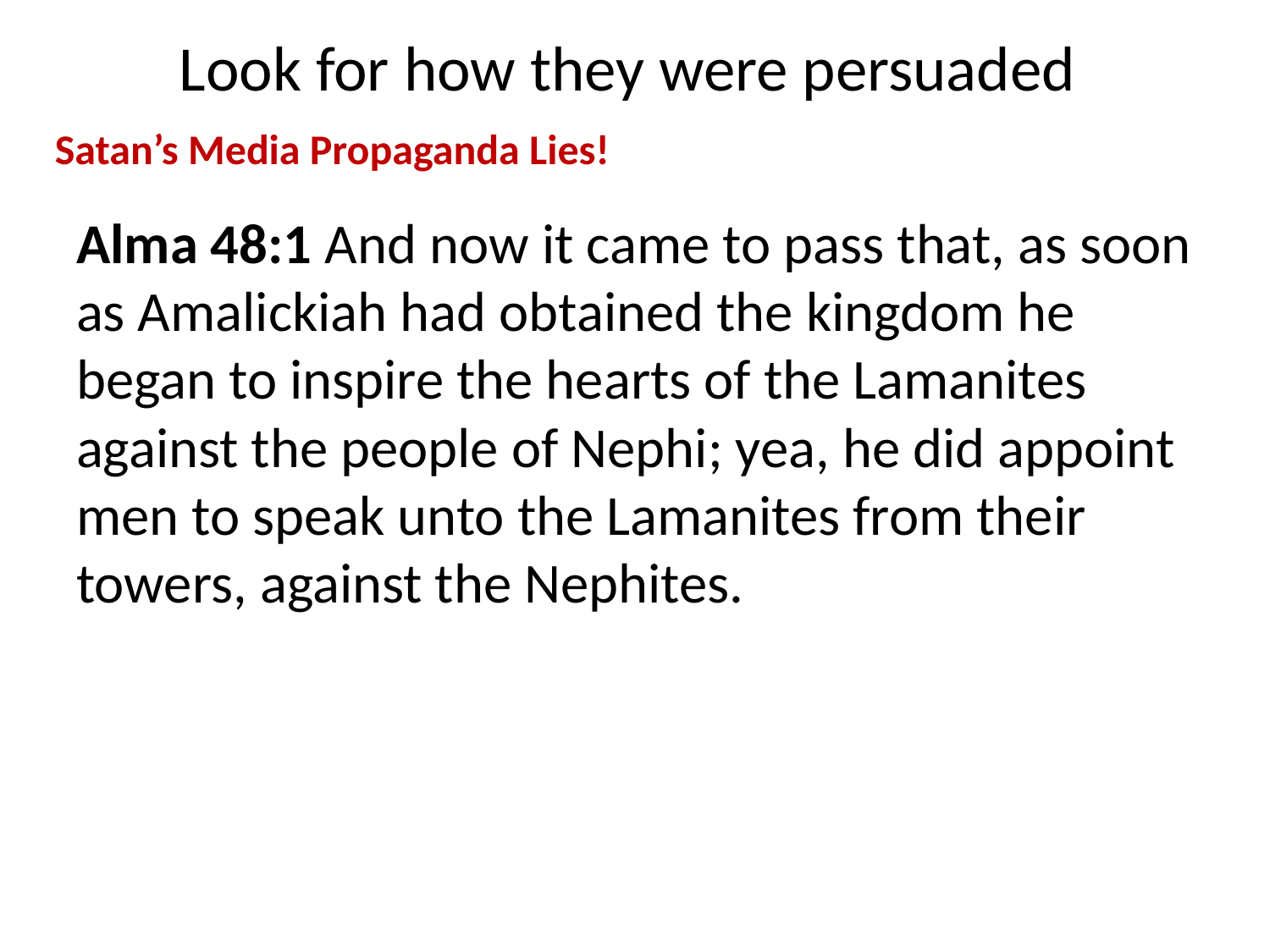

# Look for how they were persuaded
Satan’s Media Propaganda Lies!
Alma 48:1 And now it came to pass that, as soon as Amalickiah had obtained the kingdom he began to inspire the hearts of the Lamanites against the people of Nephi; yea, he did appoint men to speak unto the Lamanites from their towers, against the Nephites.